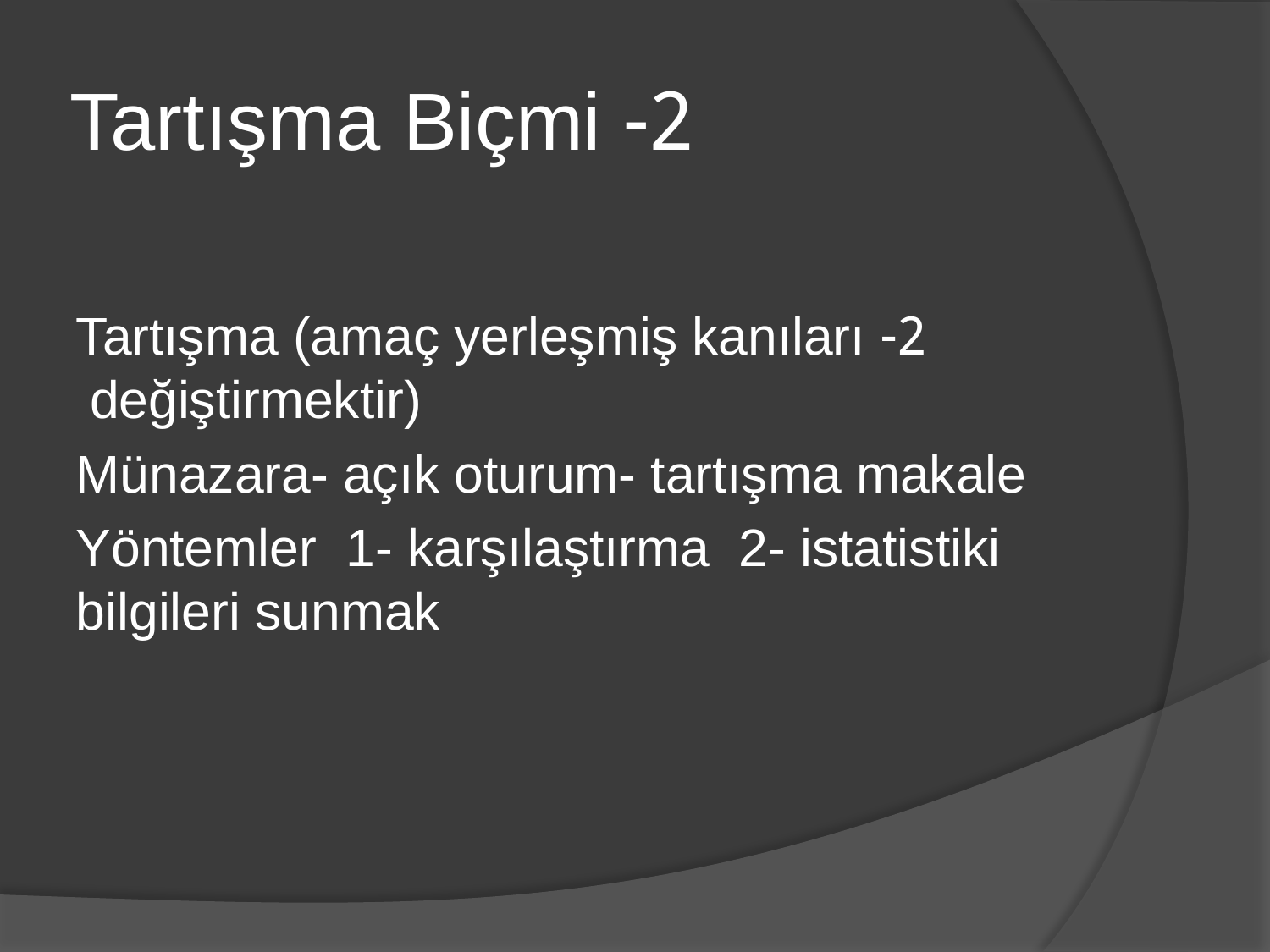

# 2- Tartışma Biçmi

2- Tartışma (amaç yerleşmiş kanıları değiştirmektir)
Münazara- açık oturum- tartışma makale
Yöntemler  1- karşılaştırma  2- istatistiki bilgileri sunmak